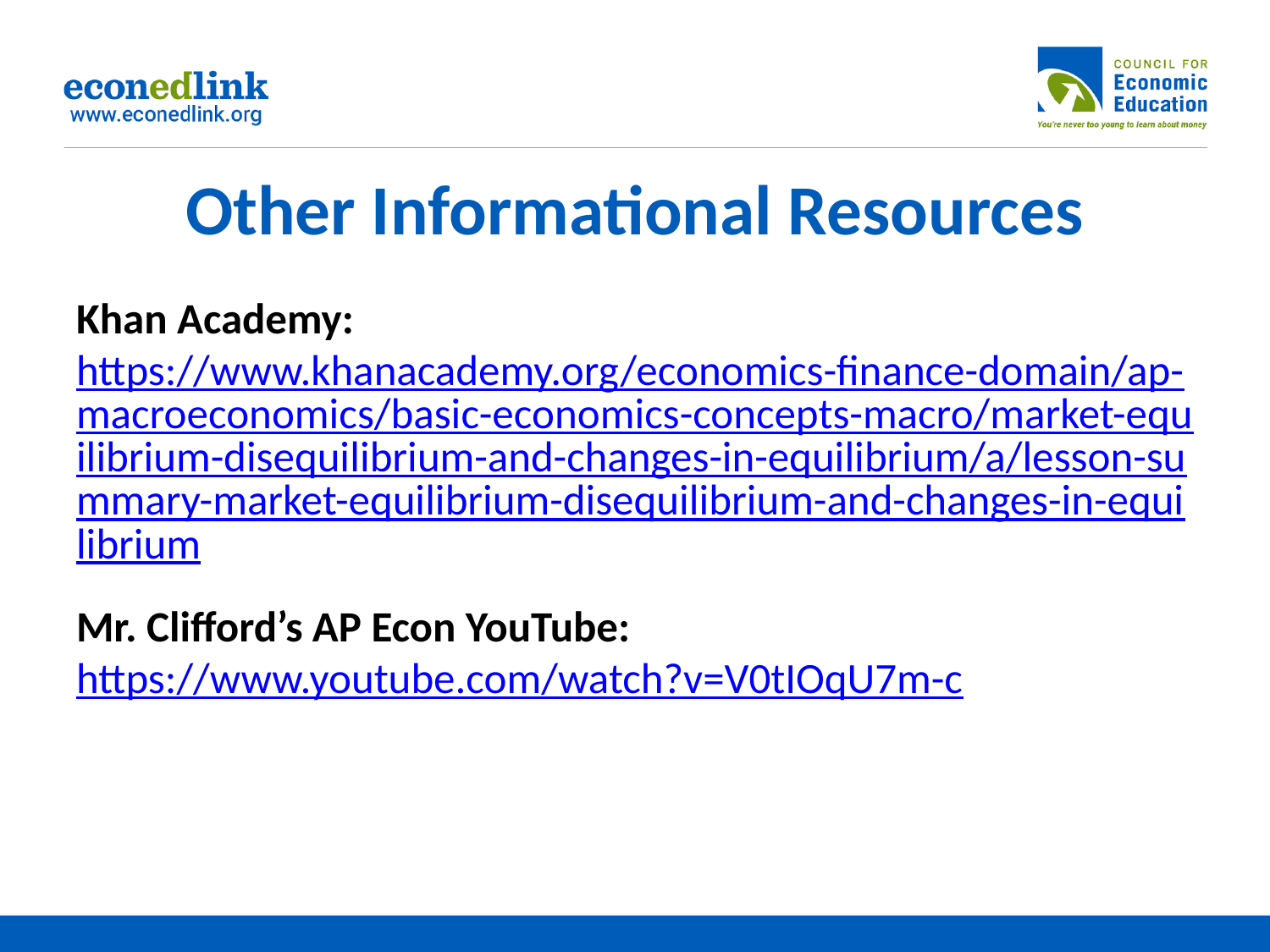

# Other Informational Resources
Khan Academy:  https://www.khanacademy.org/economics-finance-domain/ap-macroeconomics/basic-economics-concepts-macro/market-equilibrium-disequilibrium-and-changes-in-equilibrium/a/lesson-summary-market-equilibrium-disequilibrium-and-changes-in-equilibrium
Mr. Clifford’s AP Econ YouTube:  https://www.youtube.com/watch?v=V0tIOqU7m-c